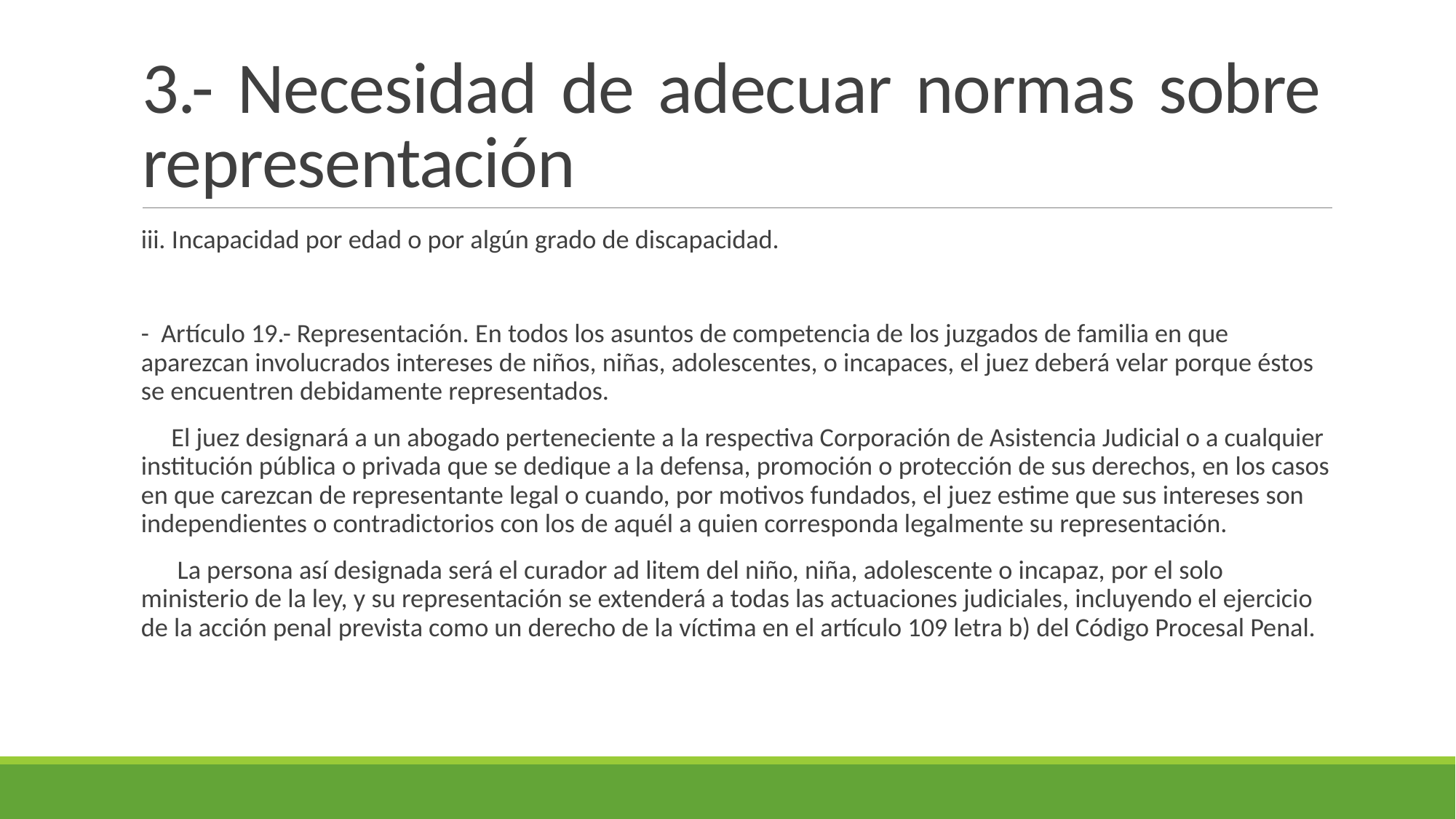

# 3.- Necesidad de adecuar normas sobre representación
iii. Incapacidad por edad o por algún grado de discapacidad.

-  Artículo 19.- Representación. En todos los asuntos de competencia de los juzgados de familia en que aparezcan involucrados intereses de niños, niñas, adolescentes, o incapaces, el juez deberá velar porque éstos se encuentren debidamente representados.
     El juez designará a un abogado perteneciente a la respectiva Corporación de Asistencia Judicial o a cualquier institución pública o privada que se dedique a la defensa, promoción o protección de sus derechos, en los casos en que carezcan de representante legal o cuando, por motivos fundados, el juez estime que sus intereses son independientes o contradictorios con los de aquél a quien corresponda legalmente su representación.
      La persona así designada será el curador ad litem del niño, niña, adolescente o incapaz, por el solo ministerio de la ley, y su representación se extenderá a todas las actuaciones judiciales, incluyendo el ejercicio de la acción penal prevista como un derecho de la víctima en el artículo 109 letra b) del Código Procesal Penal.